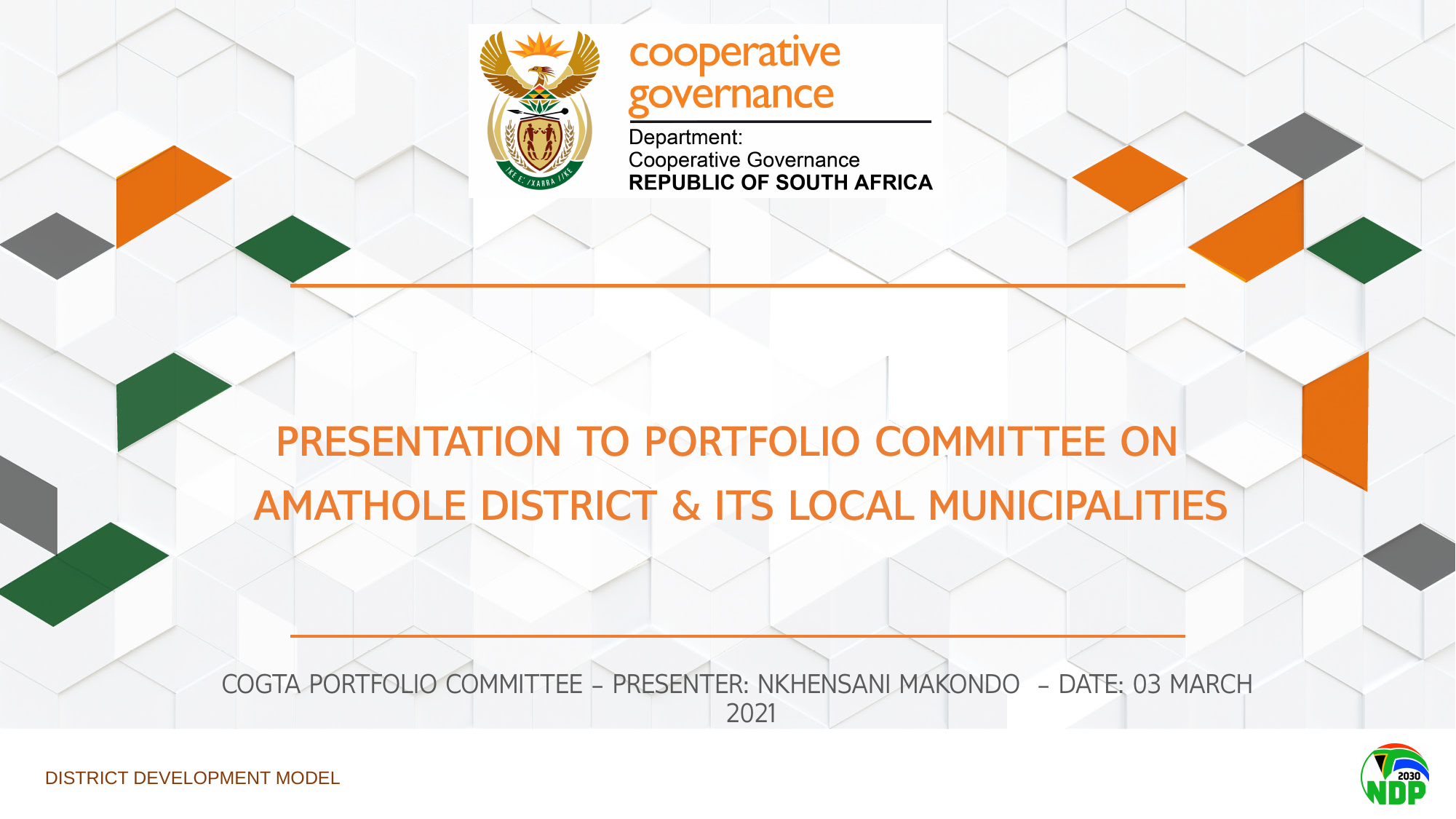

PRESENTATION TO PORTFOLIO COMMITTEE ON AMATHOLE DISTRICT & ITS LOCAL MUNICIPALITIES
COGTA PORTFOLIO COMMITTEE – PRESENTER: NKHENSANI MAKONDO  – DATE: 03 MARCH 2021